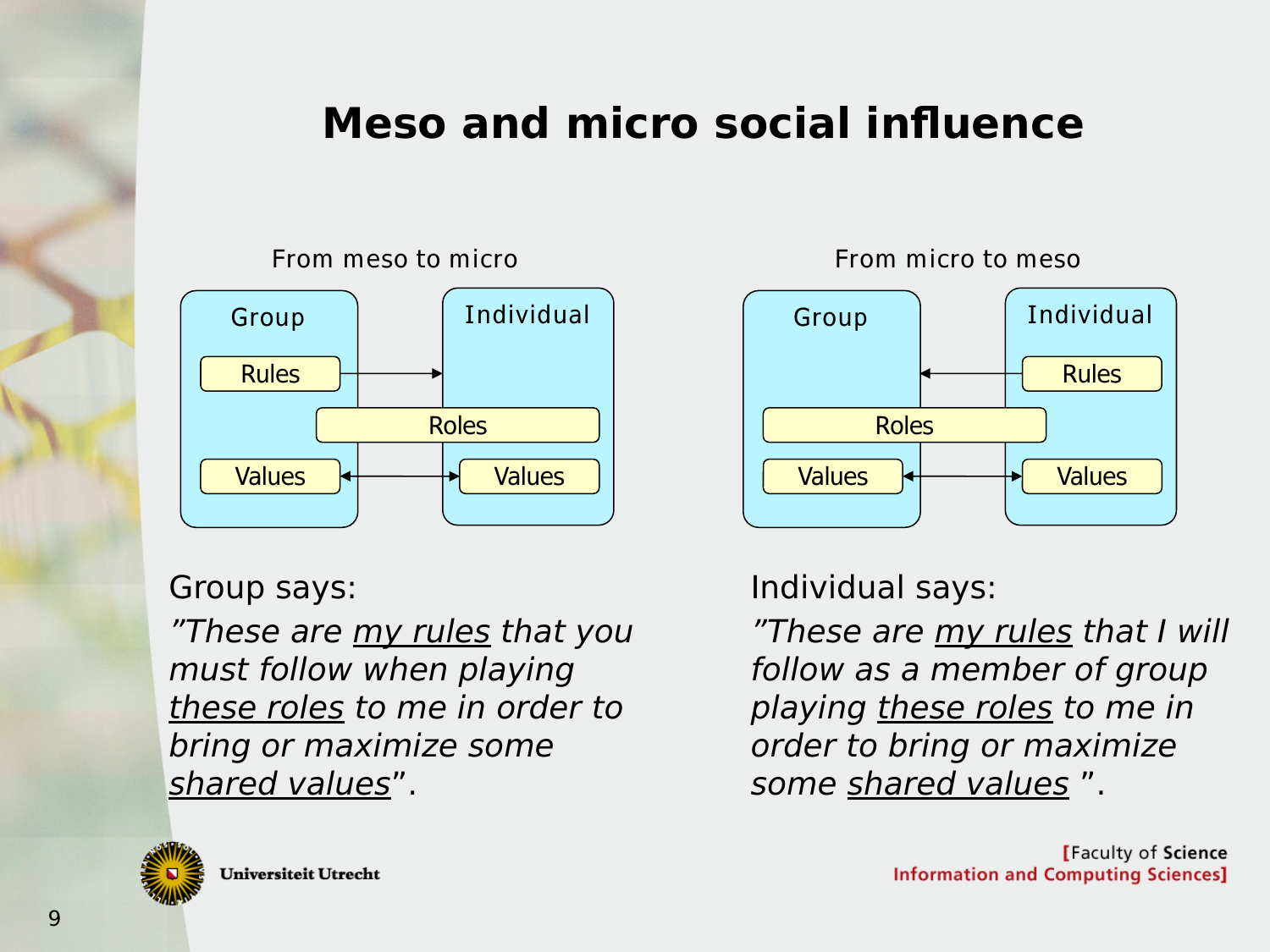

# Meso and micro social influence
From meso to micro
From micro to meso
Individual
Individual
Group
Group
Rules
Rules

Roles
Roles
Values
Values
Values
Values

Group says:
”These are my rules that you must follow when playing these roles to me in order to bring or maximize some shared values”.
Individual says:
”These are my rules that I will follow as a member of group playing these roles to me in order to bring or maximize some shared values ”.